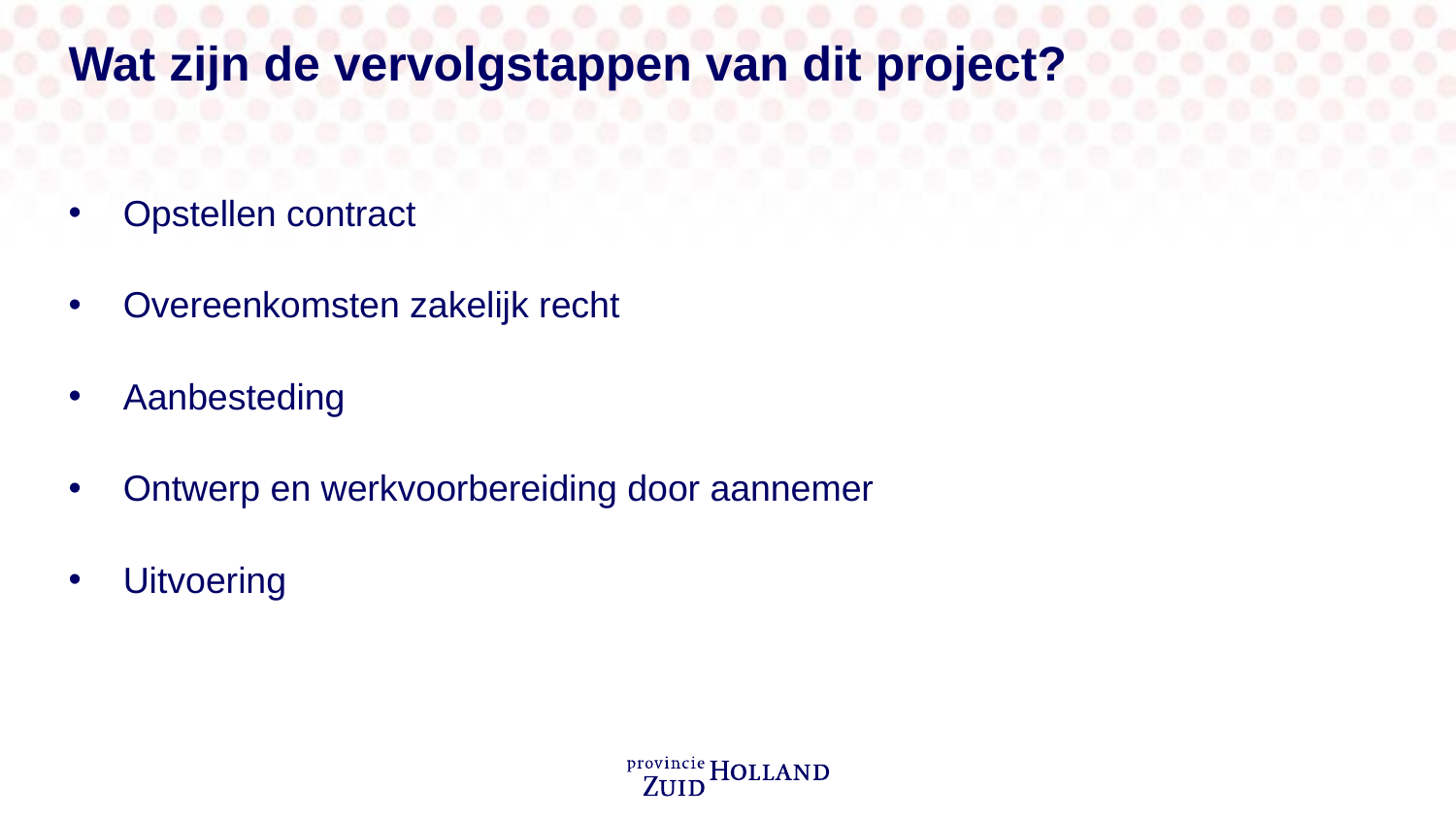

# Wat zijn de vervolgstappen van dit project?
Opstellen contract

Overeenkomsten zakelijk recht

Aanbesteding

Ontwerp en werkvoorbereiding door aannemer

Uitvoering